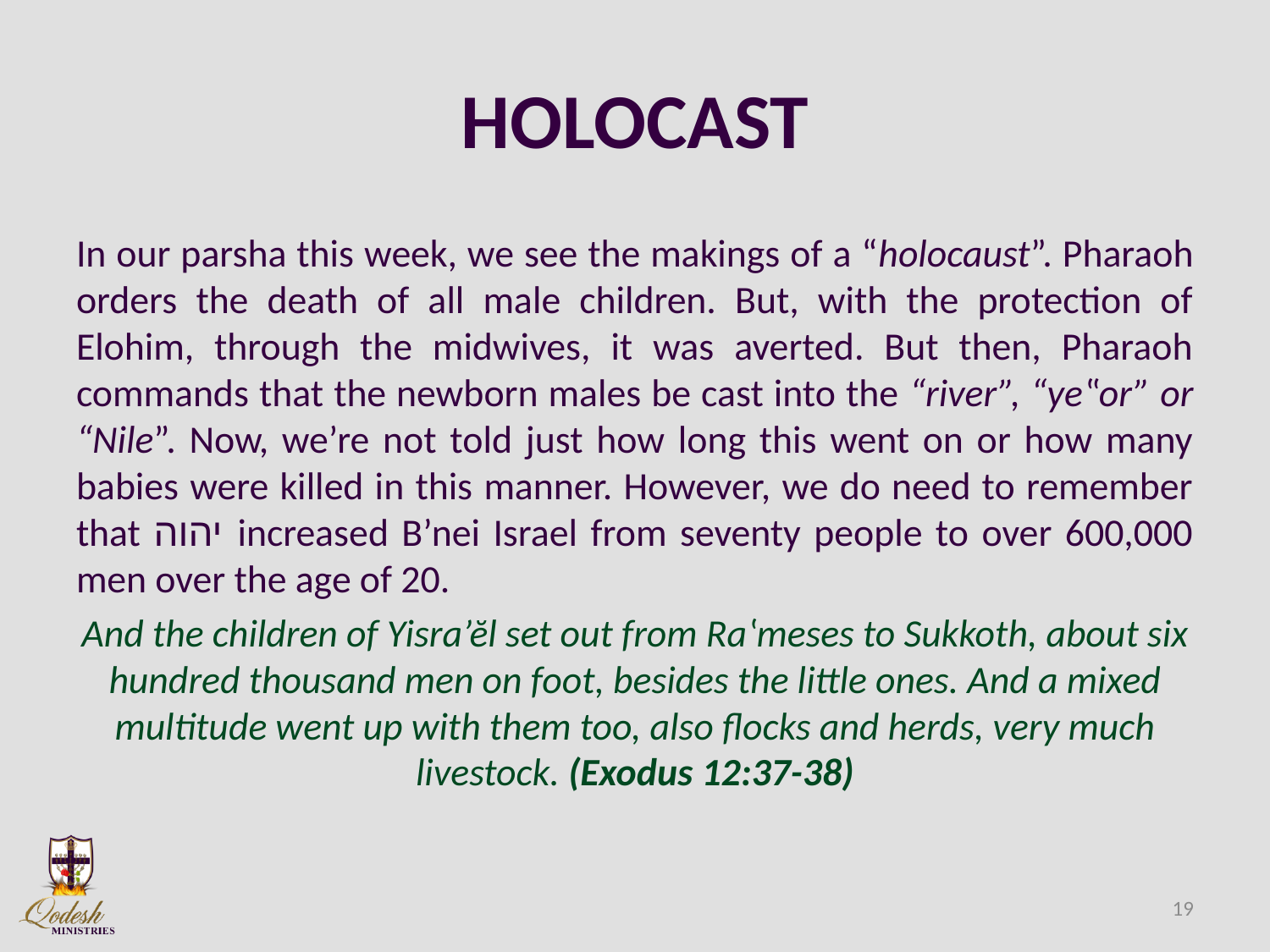

# HOLOCAST
In our parsha this week, we see the makings of a “holocaust”. Pharaoh orders the death of all male children. But, with the protection of Elohim, through the midwives, it was averted. But then, Pharaoh commands that the newborn males be cast into the “river”, “ye‟or” or “Nile”. Now, we’re not told just how long this went on or how many babies were killed in this manner. However, we do need to remember that יהוה increased B’nei Israel from seventy people to over 600,000 men over the age of 20.
And the children of Yisra’ĕl set out from Raʽmeses to Sukkoth, about six hundred thousand men on foot, besides the little ones. And a mixed multitude went up with them too, also flocks and herds, very much livestock. (Exodus 12:37-38)

19